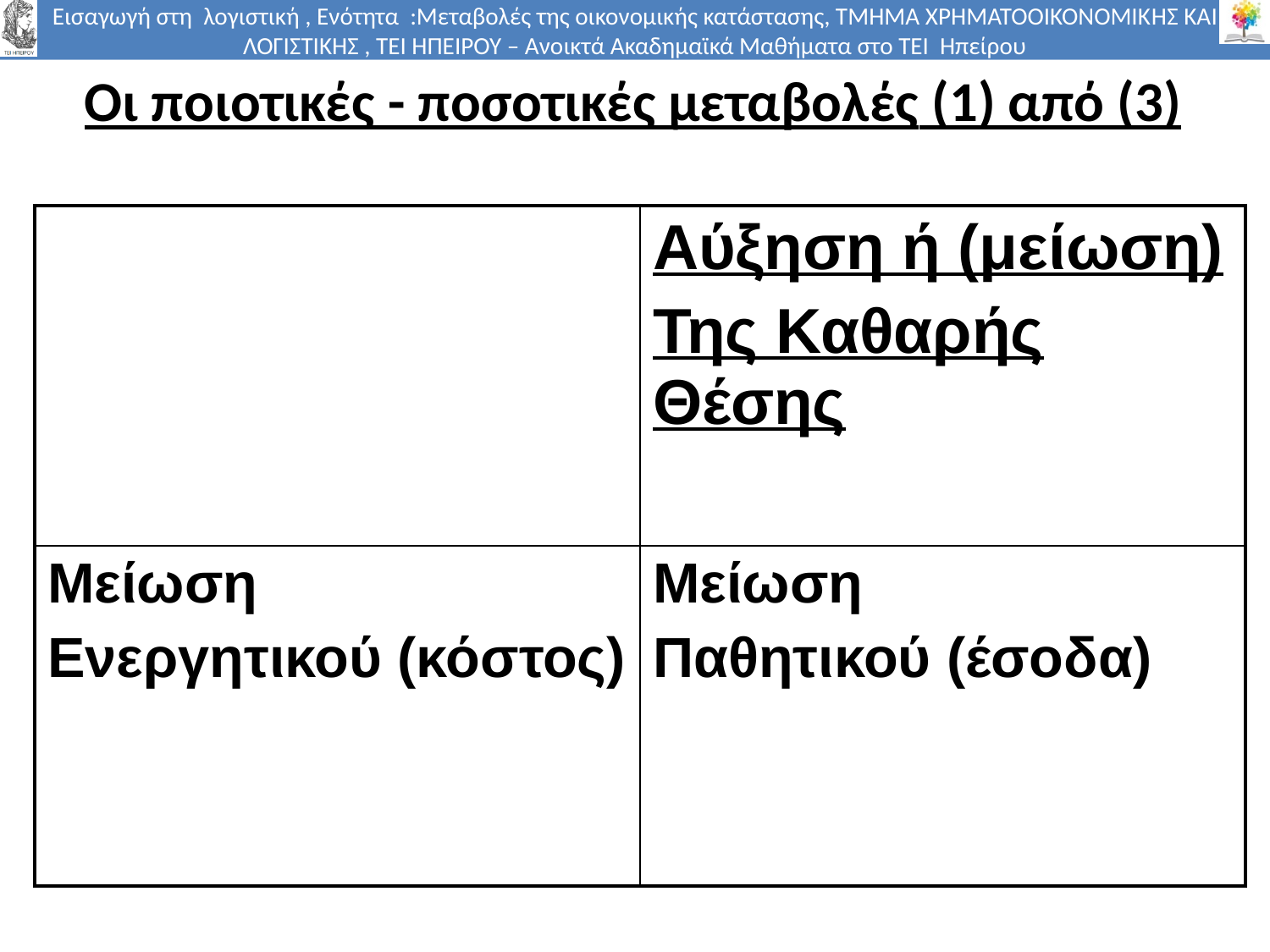

# Οι ποιοτικές - ποσοτικές μεταβολές (1) από (3)
|  | Αύξηση ή (μείωση) Της Καθαρής Θέσης |
| --- | --- |
| Μείωση Ενεργητικού (κόστος) | Μείωση Παθητικού (έσοδα) |